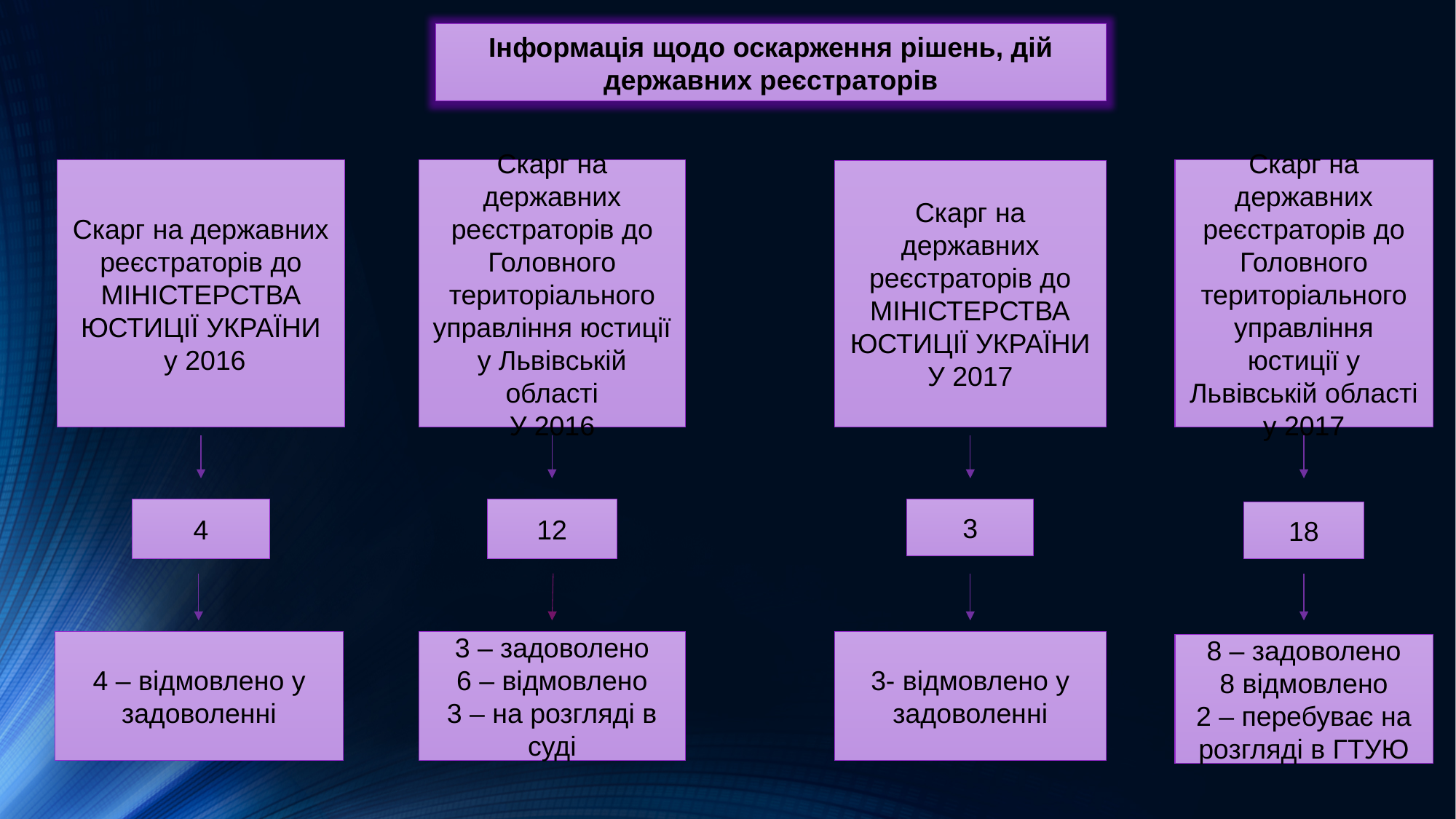

Інформація щодо оскарження рішень, дій державних реєстраторів
Скарг на державних реєстраторів до МІНІСТЕРСТВА ЮСТИЦІЇ УКРАЇНИ
 у 2016
Скарг на державних реєстраторів до Головного територіального управління юстиції у Львівській області
У 2016
Скарг на державних реєстраторів до Головного територіального управління юстиції у Львівській області
у 2017
Скарг на державних реєстраторів до МІНІСТЕРСТВА ЮСТИЦІЇ УКРАЇНИ
У 2017
4
12
3
18
4 – відмовлено у задоволенні
3 – задоволено
6 – відмовлено
3 – на розгляді в суді
3- відмовлено у задоволенні
8 – задоволено
8 відмовлено
2 – перебуває на розгляді в ГТУЮ